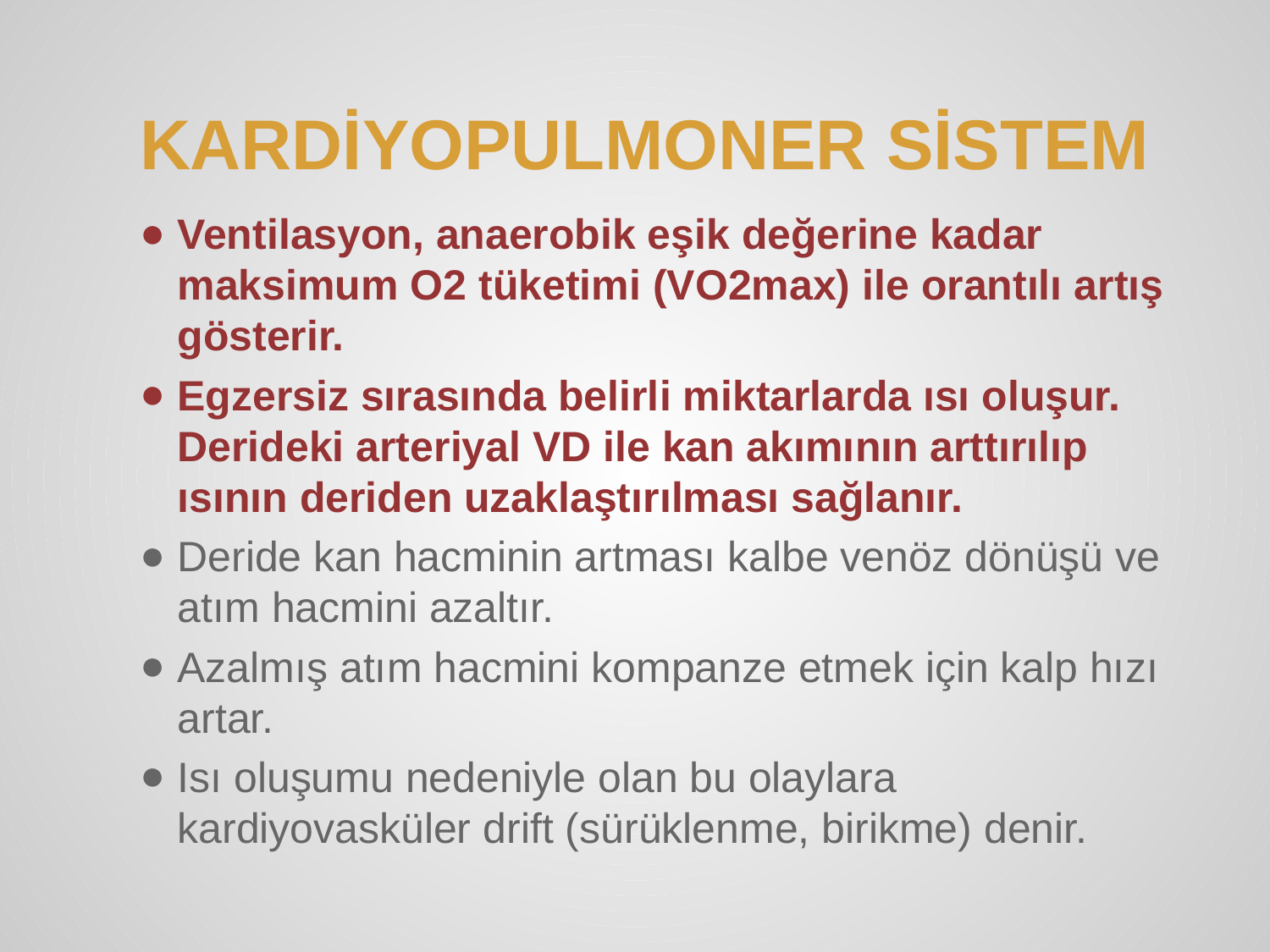

# KARDİYOPULMONER SİSTEM
Ventilasyon, anaerobik eşik değerine kadar maksimum O2 tüketimi (VO2max) ile orantılı artış gösterir.
Egzersiz sırasında belirli miktarlarda ısı oluşur. Derideki arteriyal VD ile kan akımının arttırılıp ısının deriden uzaklaştırılması sağlanır.
Deride kan hacminin artması kalbe venöz dönüşü ve atım hacmini azaltır.
Azalmış atım hacmini kompanze etmek için kalp hızı artar.
Isı oluşumu nedeniyle olan bu olaylara kardiyovasküler drift (sürüklenme, birikme) denir.